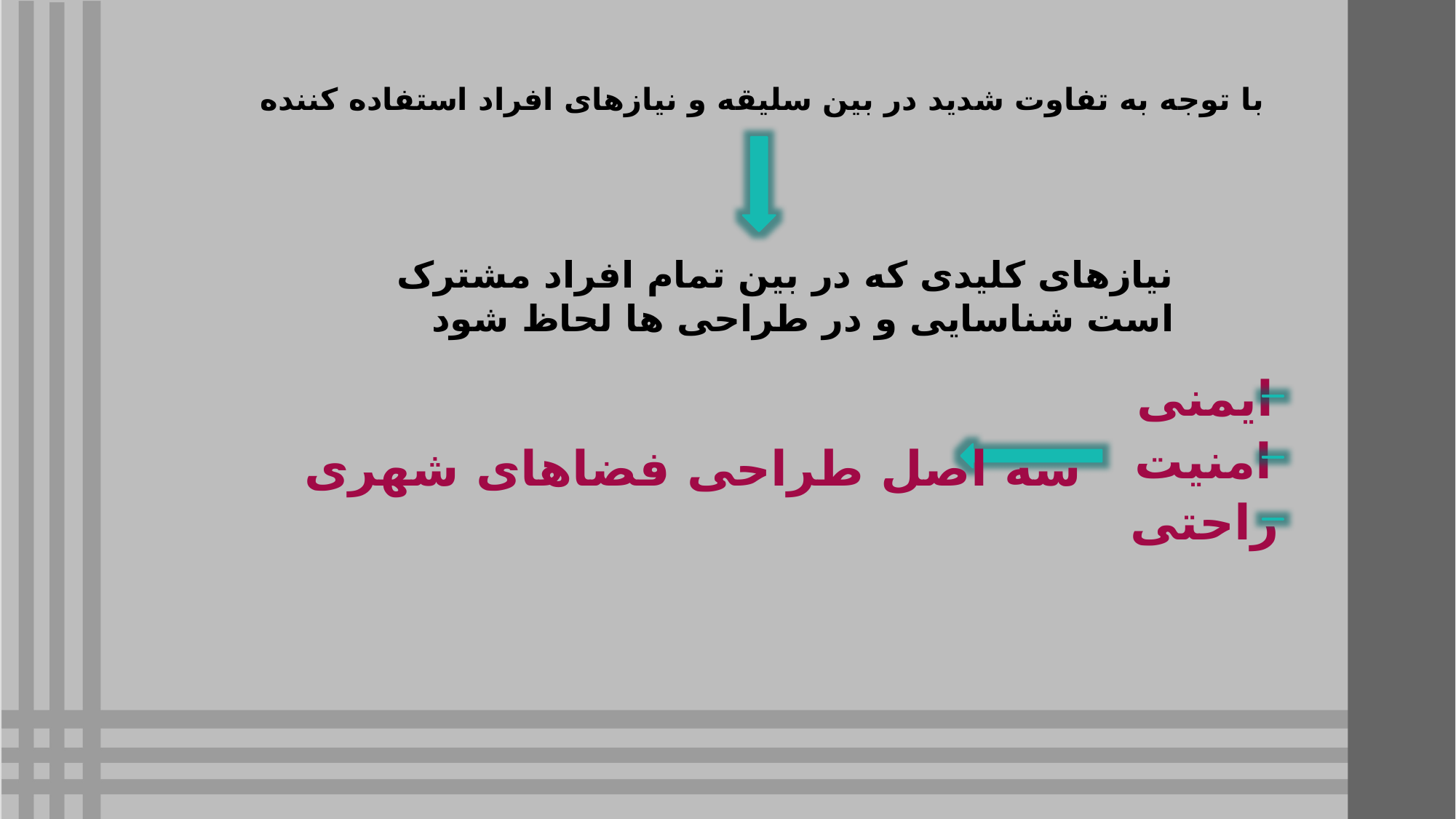

با توجه به تفاوت شدید در بین سلیقه و نیازهای افراد استفاده کننده

نیازهای کلیدی که در بین تمام افراد مشترک است شناسایی و در طراحی ها لحاظ شود
ایمنی

امنیت
سه اصل طراحی فضاهای شهری

راحتی